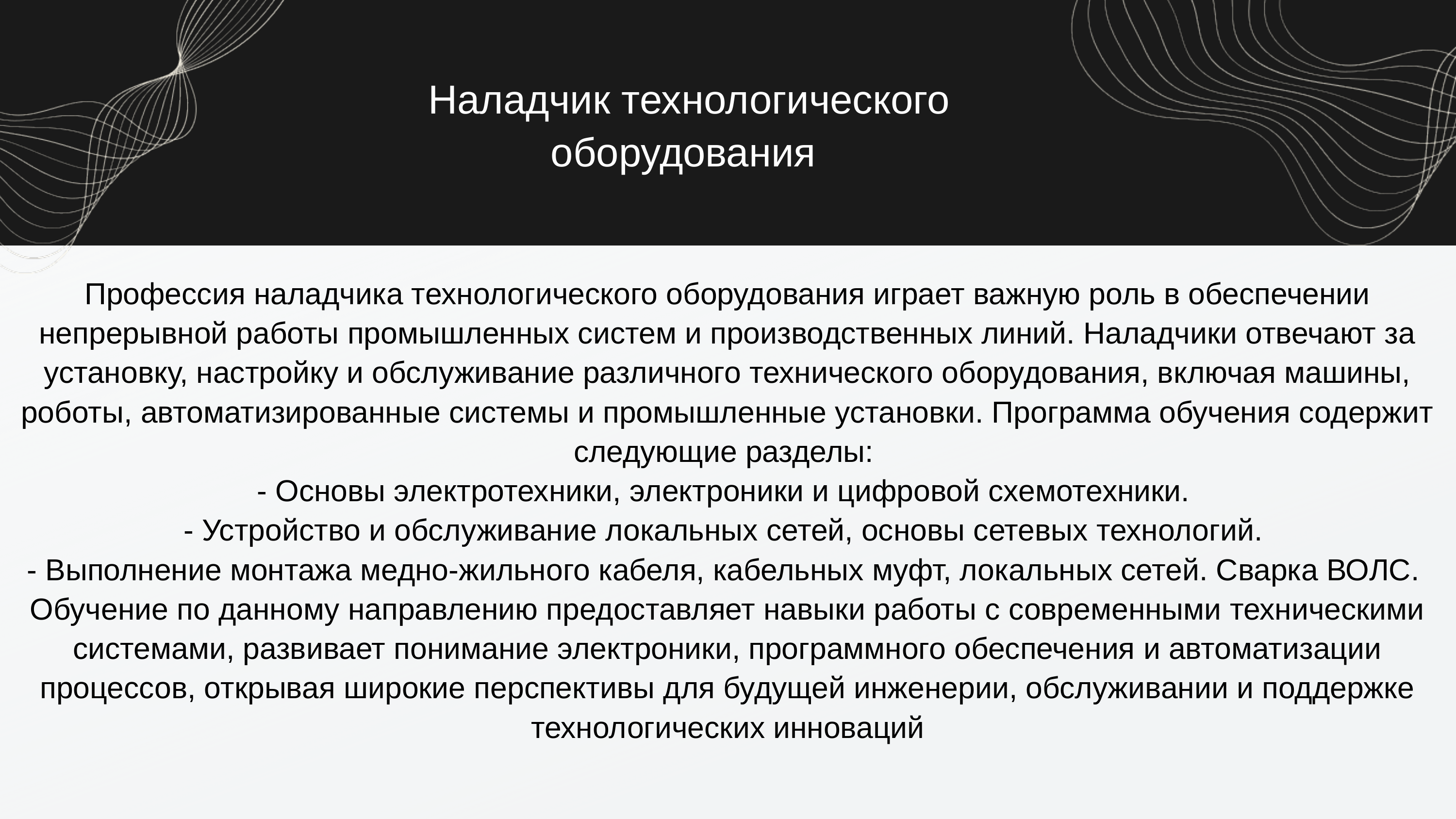

Наладчик технологического оборудования
Профессия наладчика технологического оборудования играет важную роль в обеспечении непрерывной работы промышленных систем и производственных линий. Наладчики отвечают за установку, настройку и обслуживание различного технического оборудования, включая машины, роботы, автоматизированные системы и промышленные установки. Программа обучения содержит следующие разделы:
- Основы электротехники, электроники и цифровой схемотехники.
- Устройство и обслуживание локальных сетей, основы сетевых технологий.
- Выполнение монтажа медно-жильного кабеля, кабельных муфт, локальных сетей. Сварка ВОЛС.
Обучение по данному направлению предоставляет навыки работы с современными техническими системами, развивает понимание электроники, программного обеспечения и автоматизации процессов, открывая широкие перспективы для будущей инженерии, обслуживании и поддержке технологических инноваций